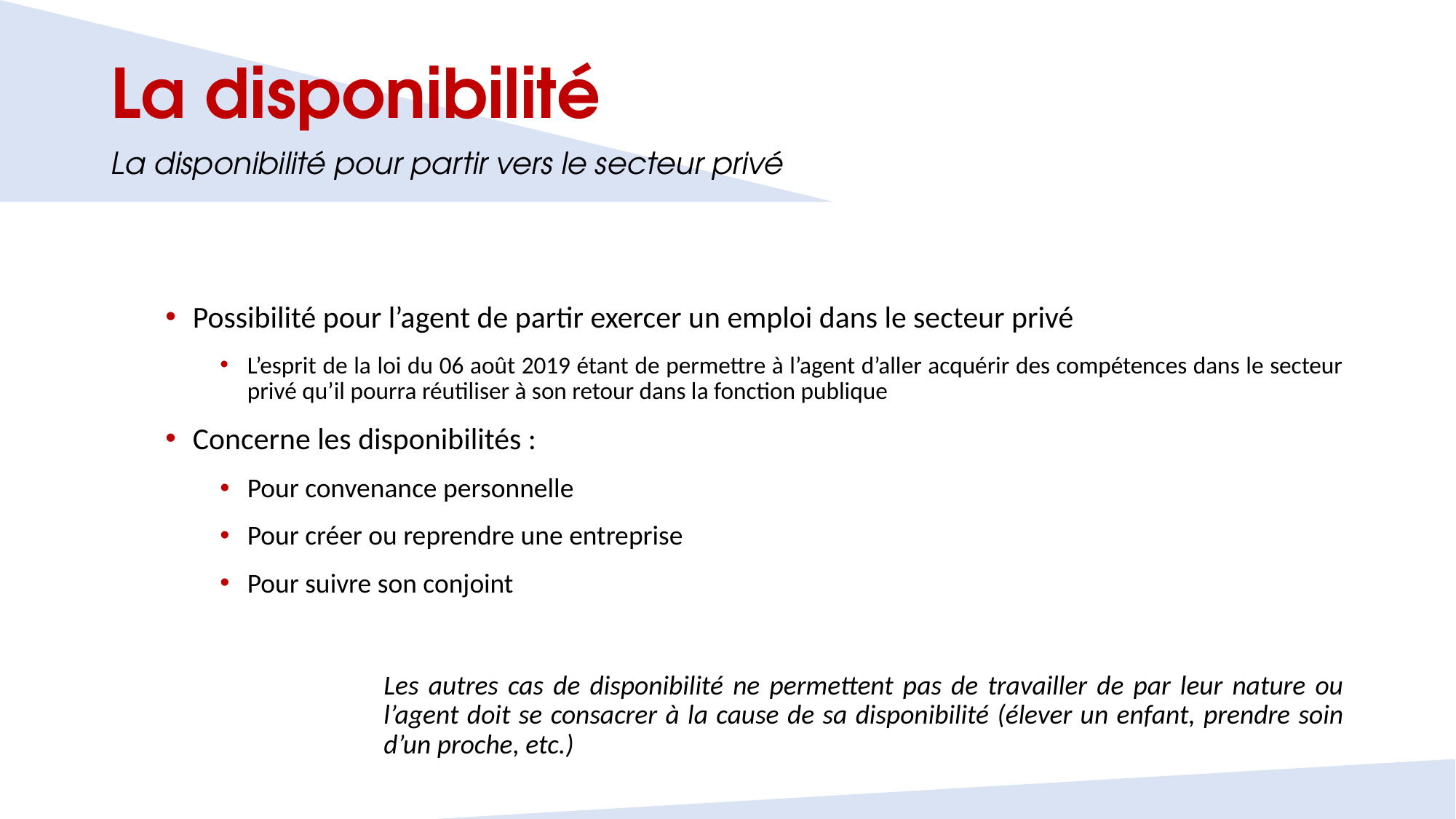

La disponibilité
La disponibilité pour partir vers le secteur privé

Possibilité pour l’agent de partir exercer un emploi dans le secteur privé
L’esprit de la loi du 06 août 2019 étant de permettre à l’agent d’aller acquérir des compétences dans le secteur privé qu’il pourra réutiliser à son retour dans la fonction publique
Concerne les disponibilités :
Pour convenance personnelle
Pour créer ou reprendre une entreprise
Pour suivre son conjoint

Les autres cas de disponibilité ne permettent pas de travailler de par leur nature ou l’agent doit se consacrer à la cause de sa disponibilité (élever un enfant, prendre soin d’un proche, etc.)

29